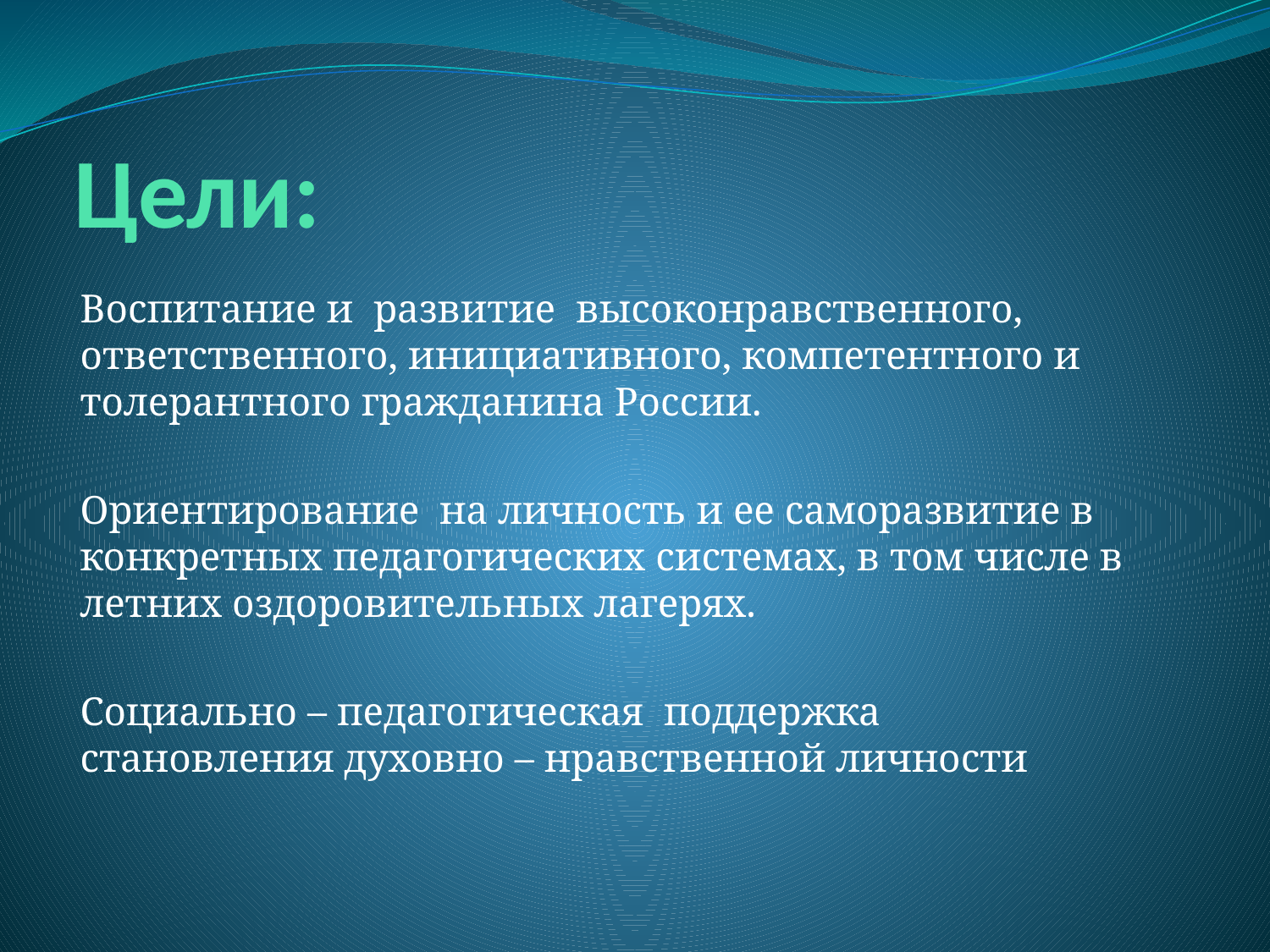

# Цели:
Воспитание и  развитие  высоконравственного, ответственного, инициативного, компетентного и толерантного гражданина России.

Ориентирование  на личность и ее саморазвитие в конкретных педагогических системах, в том числе в летних оздоровительных лагерях.

Социально – педагогическая  поддержка  становления духовно – нравственной личности